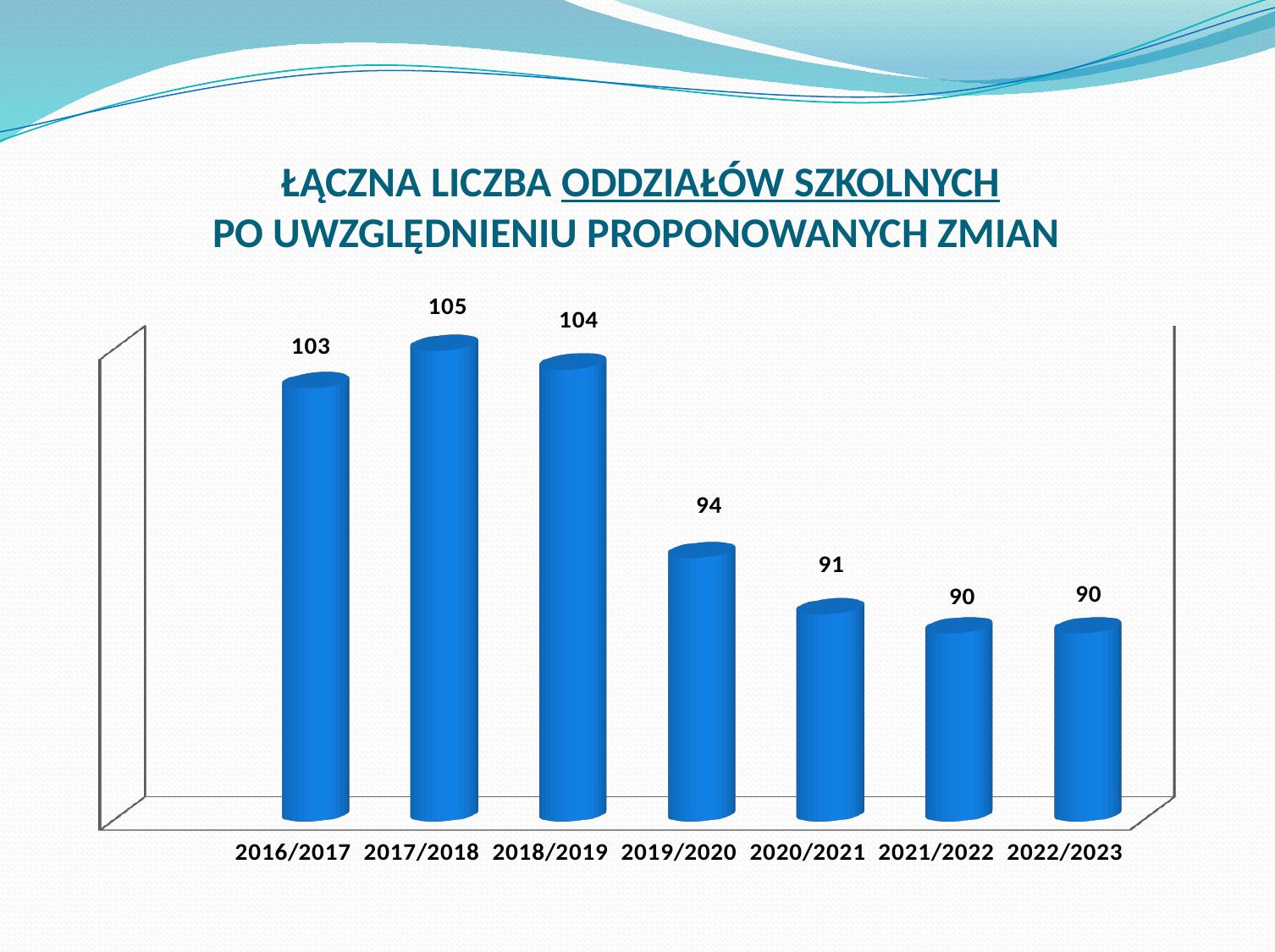

# ŁĄCZNA LICZBA ODDZIAŁÓW SZKOLNYCH PO UWZGLĘDNIENIU PROPONOWANYCH ZMIAN

[unsupported chart]